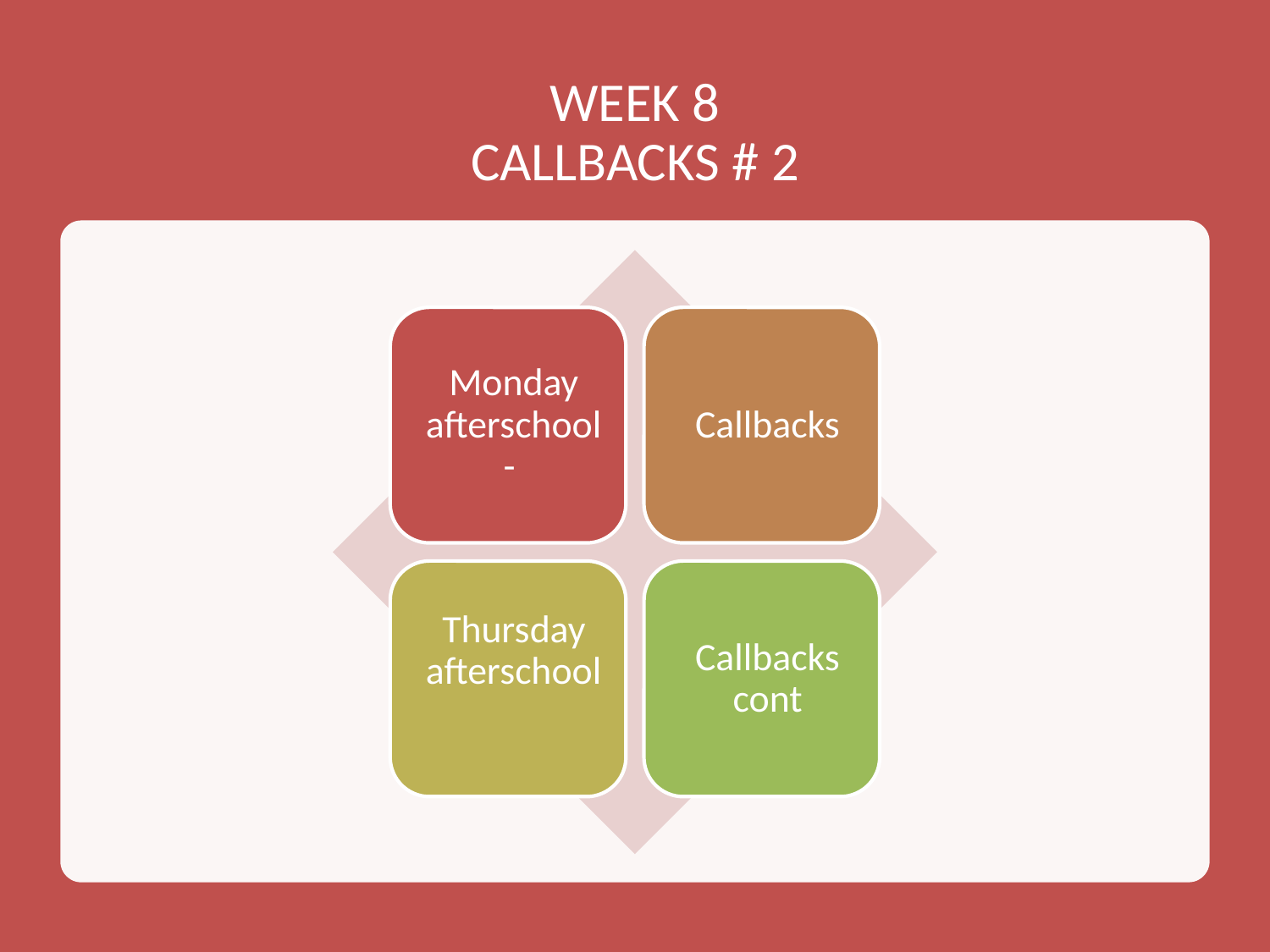

# WEEK 8 CALLBACKS # 2

Monday afterschool-
Callbacks
Thursday afterschool

Callbacks cont